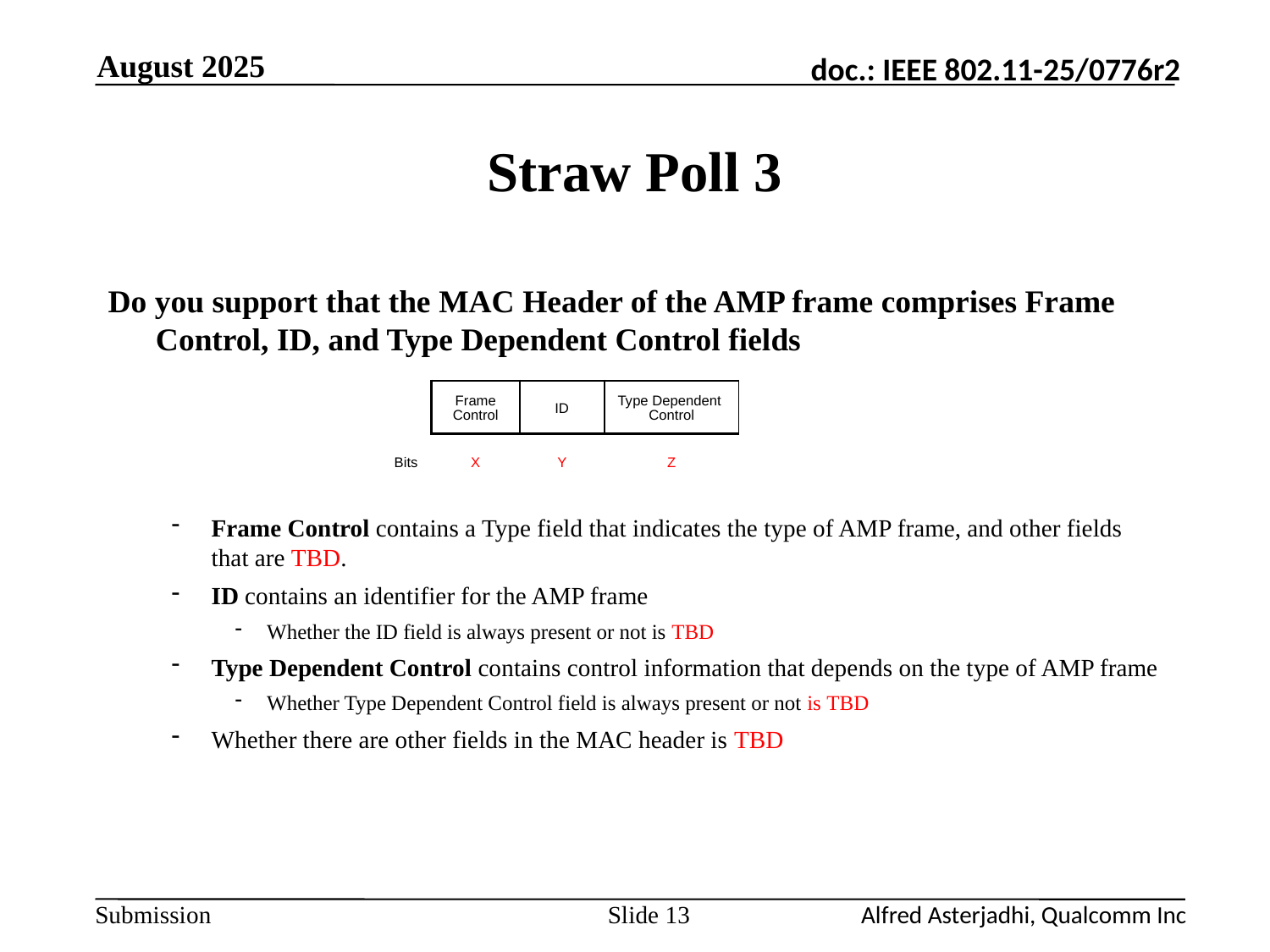

August 2025
# Straw Poll 3
Do you support that the MAC Header of the AMP frame comprises Frame Control, ID, and Type Dependent Control fields

Frame Control contains a Type field that indicates the type of AMP frame, and other fields that are TBD.
ID contains an identifier for the AMP frame
Whether the ID field is always present or not is TBD
Type Dependent Control contains control information that depends on the type of AMP frame
Whether Type Dependent Control field is always present or not is TBD
Whether there are other fields in the MAC header is TBD

|  | Frame Control | ID | Type Dependent Control |
| --- | --- | --- | --- |
| Bits | X | Y | Z |
Slide 13
Alfred Asterjadhi, Qualcomm Inc